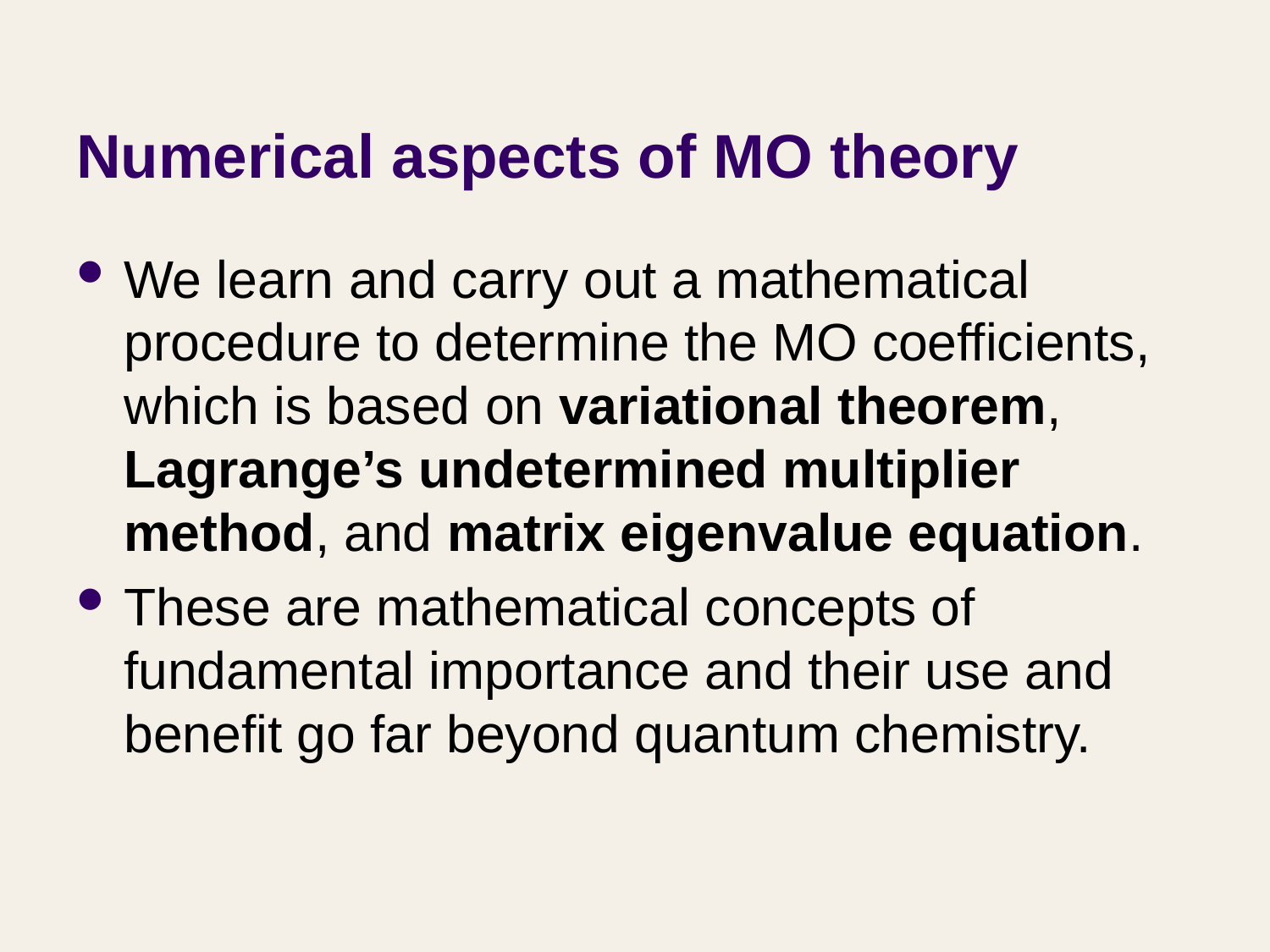

# Numerical aspects of MO theory
We learn and carry out a mathematical procedure to determine the MO coefficients, which is based on variational theorem, Lagrange’s undetermined multiplier method, and matrix eigenvalue equation.
These are mathematical concepts of fundamental importance and their use and benefit go far beyond quantum chemistry.